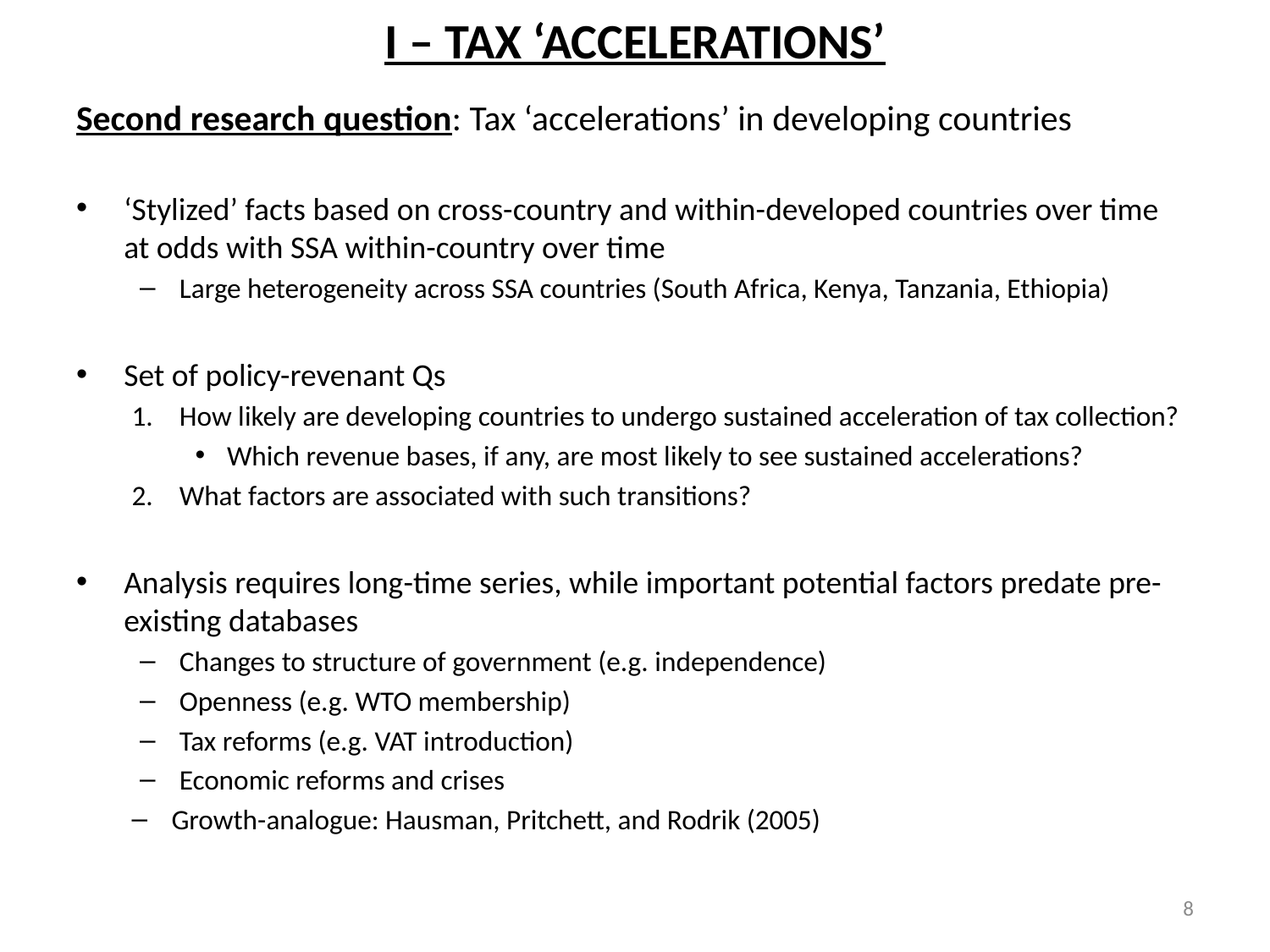

# I – TAX ‘ACCELERATIONS’
Second research question: Tax ‘accelerations’ in developing countries

‘Stylized’ facts based on cross-country and within-developed countries over time at odds with SSA within-country over time
Large heterogeneity across SSA countries (South Africa, Kenya, Tanzania, Ethiopia)

Set of policy-revenant Qs
How likely are developing countries to undergo sustained acceleration of tax collection?
Which revenue bases, if any, are most likely to see sustained accelerations?
What factors are associated with such transitions?

Analysis requires long-time series, while important potential factors predate pre-existing databases
Changes to structure of government (e.g. independence)
Openness (e.g. WTO membership)
Tax reforms (e.g. VAT introduction)
Economic reforms and crises
Growth-analogue: Hausman, Pritchett, and Rodrik (2005)

8